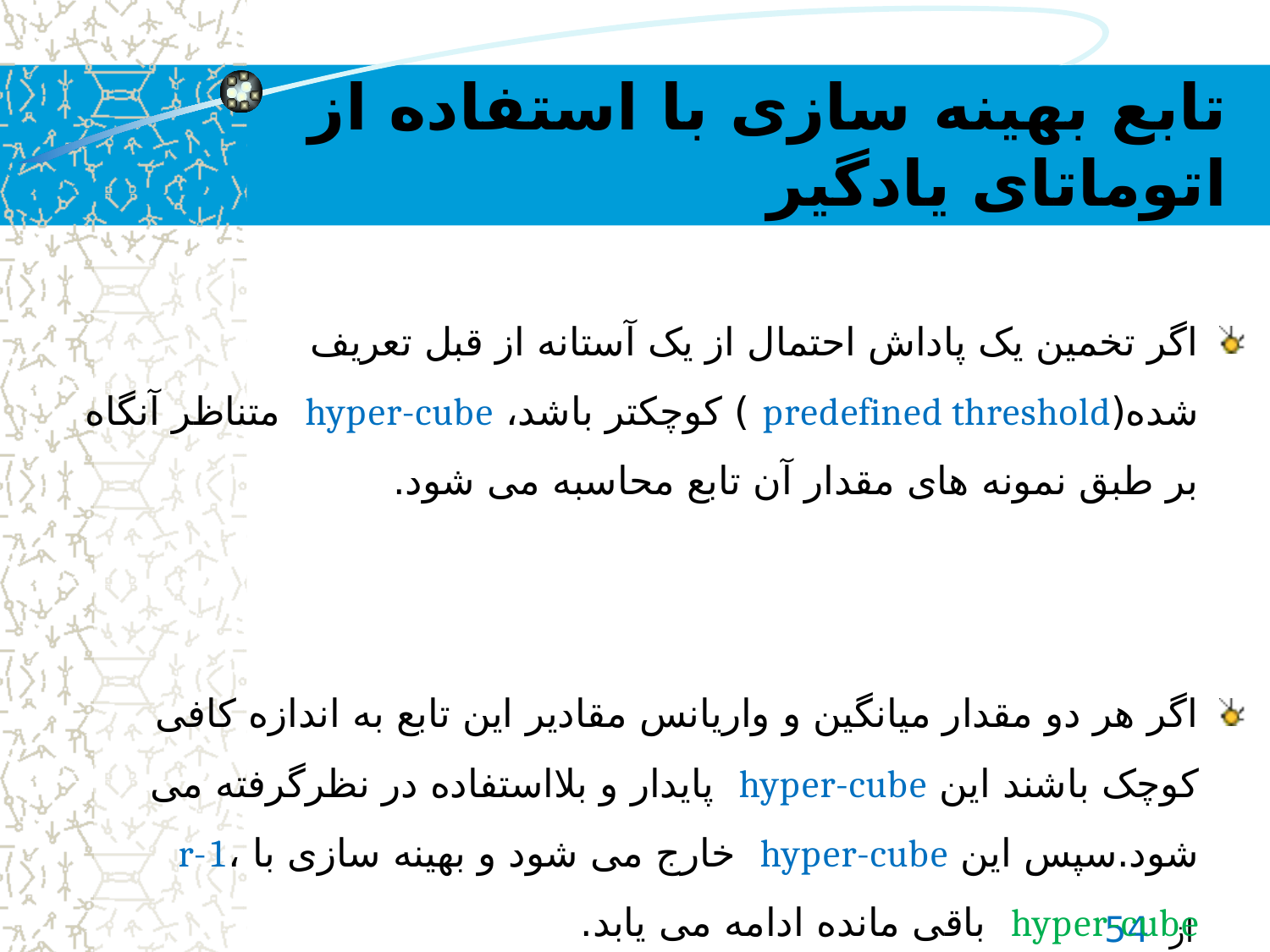

# تابع بهینه سازی با استفاده از اتوماتای یادگیر

اگر تخمین یک پاداش احتمال از یک آستانه از قبل تعریف شده(predefined threshold ) کوچکتر باشد، hyper-cube  متناظر آنگاه بر طبق نمونه های مقدار آن تابع محاسبه می شود.

اگر هر دو مقدار میانگین و واریانس مقادیر این تابع به اندازه کافی کوچک باشند این hyper-cube  پایدار و بلااستفاده در نظرگرفته می شود.سپس این hyper-cube  خارج می شود و بهینه سازی با r-1، hyper-cube  باقی مانده ادامه می یابد.